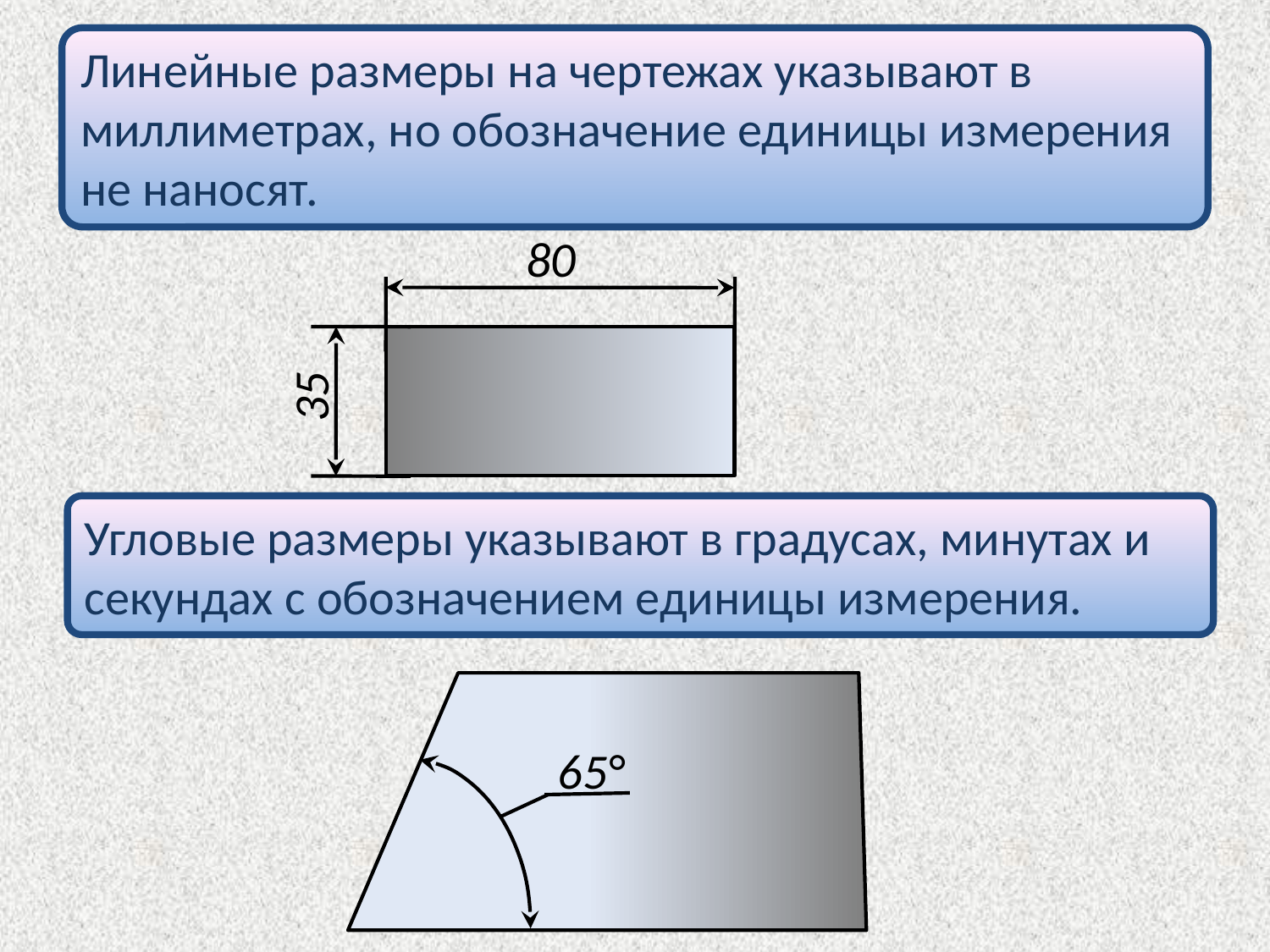

Линейные размеры на чертежах указывают в миллиметрах, но обозначение единицы измерения не наносят.
80

35
Угловые размеры указывают в градусах, минутах и секундах с обозначением единицы измерения.

65°